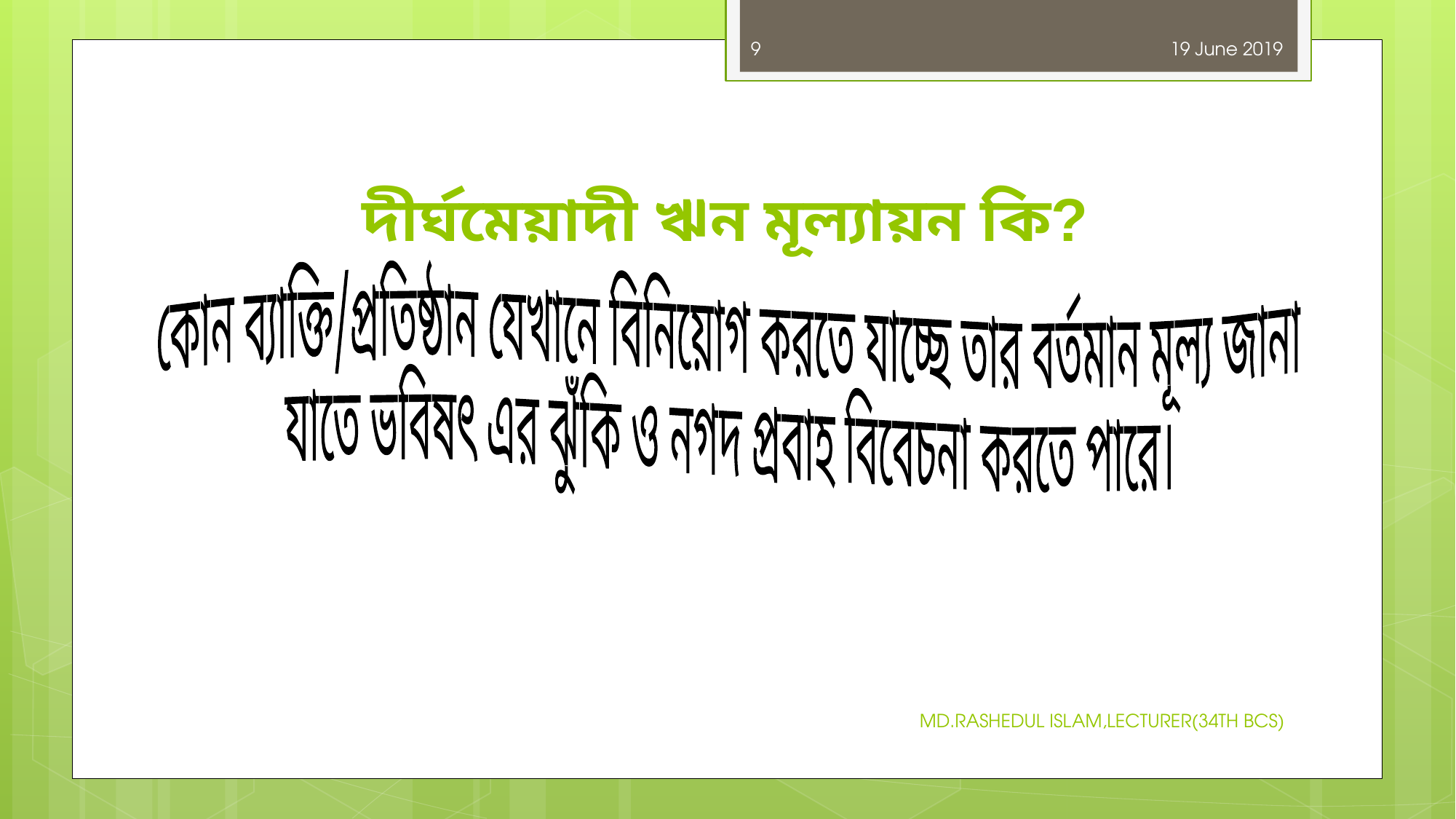

9
19 June 2019
# দীর্ঘমেয়াদী ঋন মূল্যায়ন কি?
কোন ব্যাক্তি/প্রতিষ্ঠান যেখানে বিনিয়োগ করতে যাচ্ছে তার বর্তমান মূল্য জানা
যাতে ভবিষৎ এর ঝুঁকি ও নগদ প্রবাহ বিবেচনা করতে পারে।
MD.RASHEDUL ISLAM,LECTURER(34TH BCS)